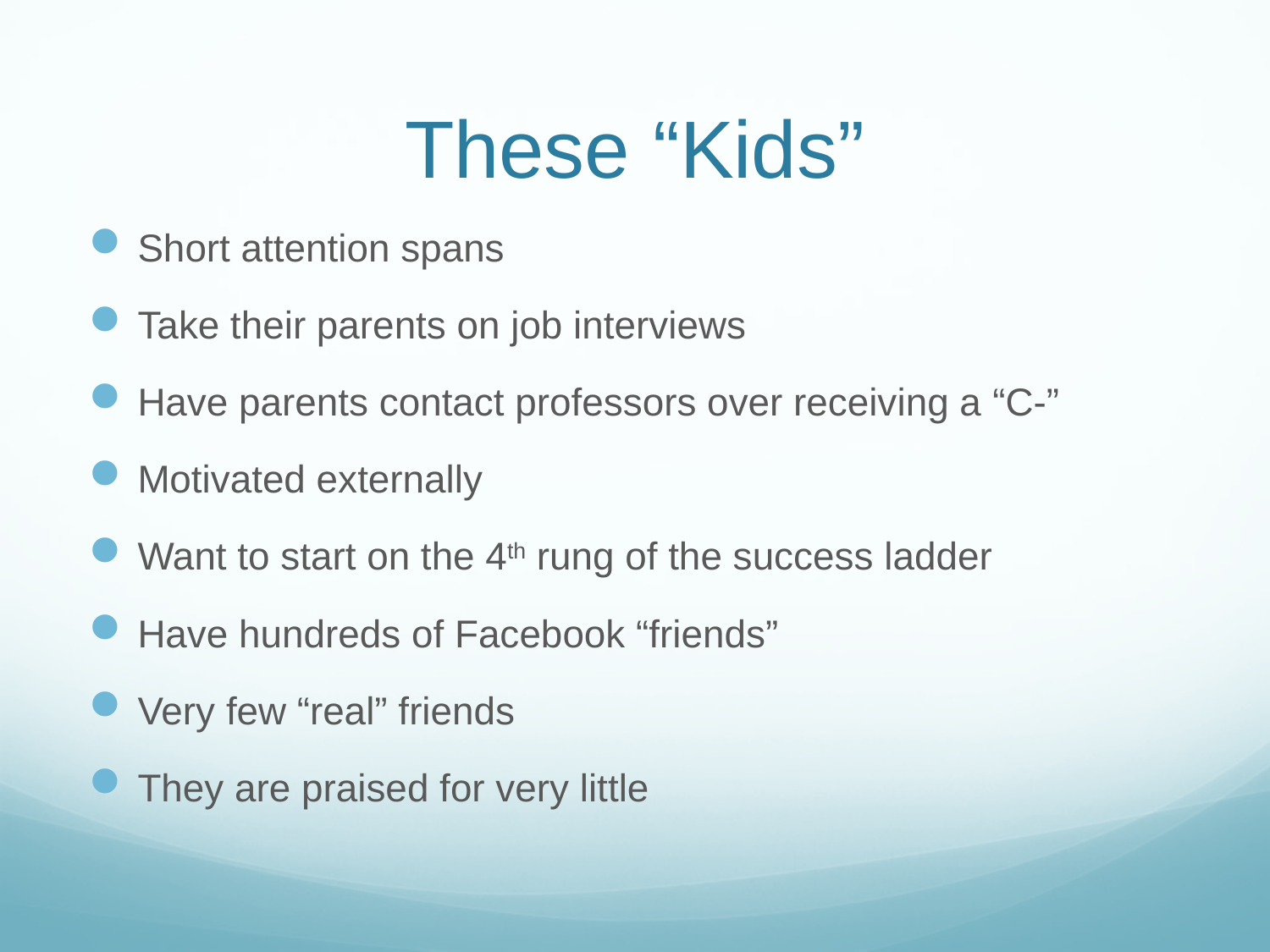

# These “Kids”
Short attention spans
Take their parents on job interviews
Have parents contact professors over receiving a “C-”
Motivated externally
Want to start on the 4th rung of the success ladder
Have hundreds of Facebook “friends”
Very few “real” friends
They are praised for very little